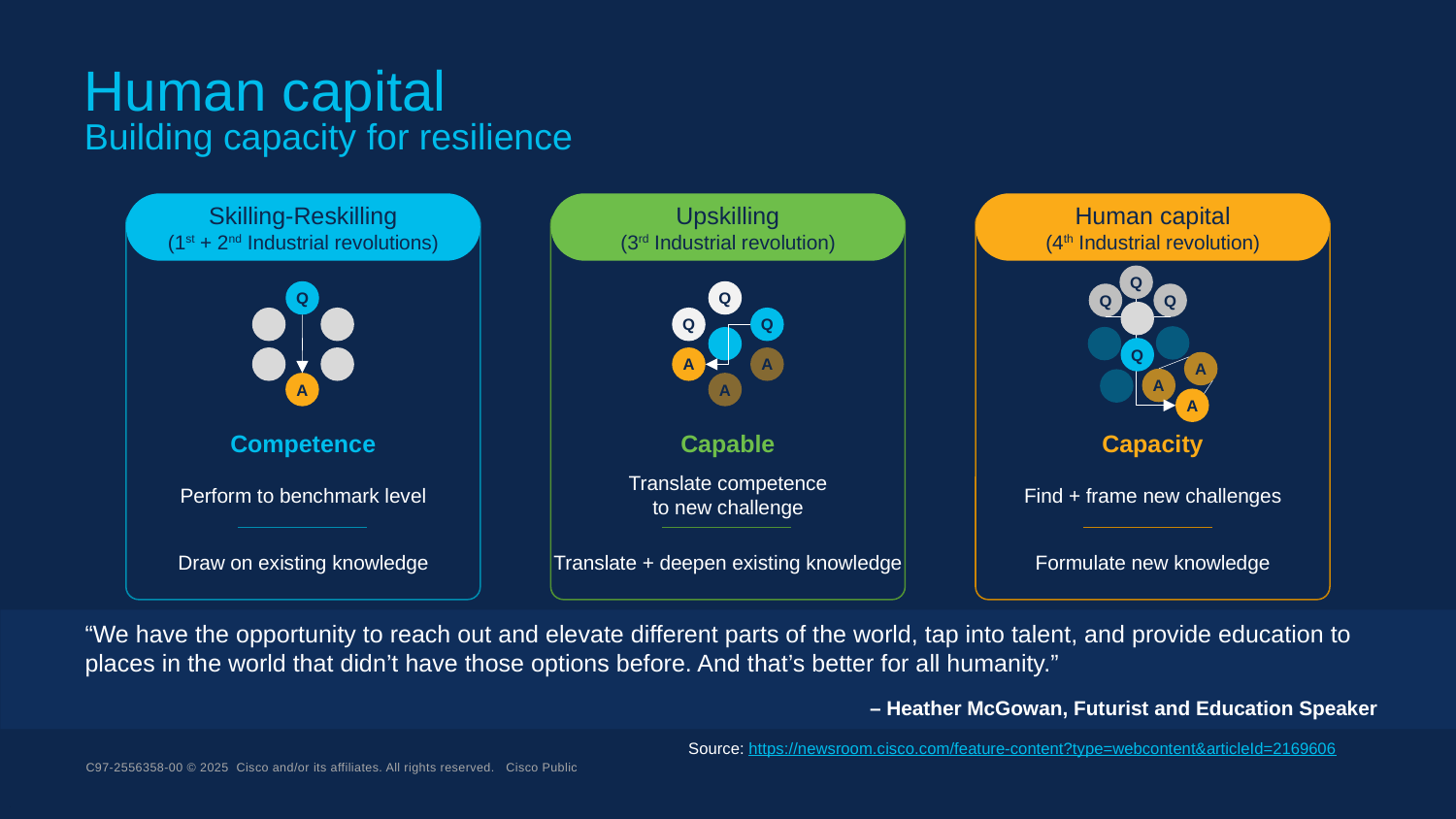

Human capital
Building capacity for resilience

Skilling-Reskilling
(1st + 2nd Industrial revolutions)
Upskilling
(3rd Industrial revolution)
Human capital
(4th Industrial revolution)

Q
Q
Q

Q
A
A

A
Q

A
Q
Q
Q

A
A
A
Competence
Capable
Capacity
Perform to benchmark level
Translate competence
to new challenge
Find + frame new challenges
Draw on existing knowledge
Translate + deepen existing knowledge
Formulate new knowledge

“We have the opportunity to reach out and elevate different parts of the world, tap into talent, and provide education to places in the world that didn’t have those options before. And that’s better for all humanity.”
– Heather McGowan, Futurist and Education Speaker
Source: https://newsroom.cisco.com/feature-content?type=webcontent&articleId=2169606